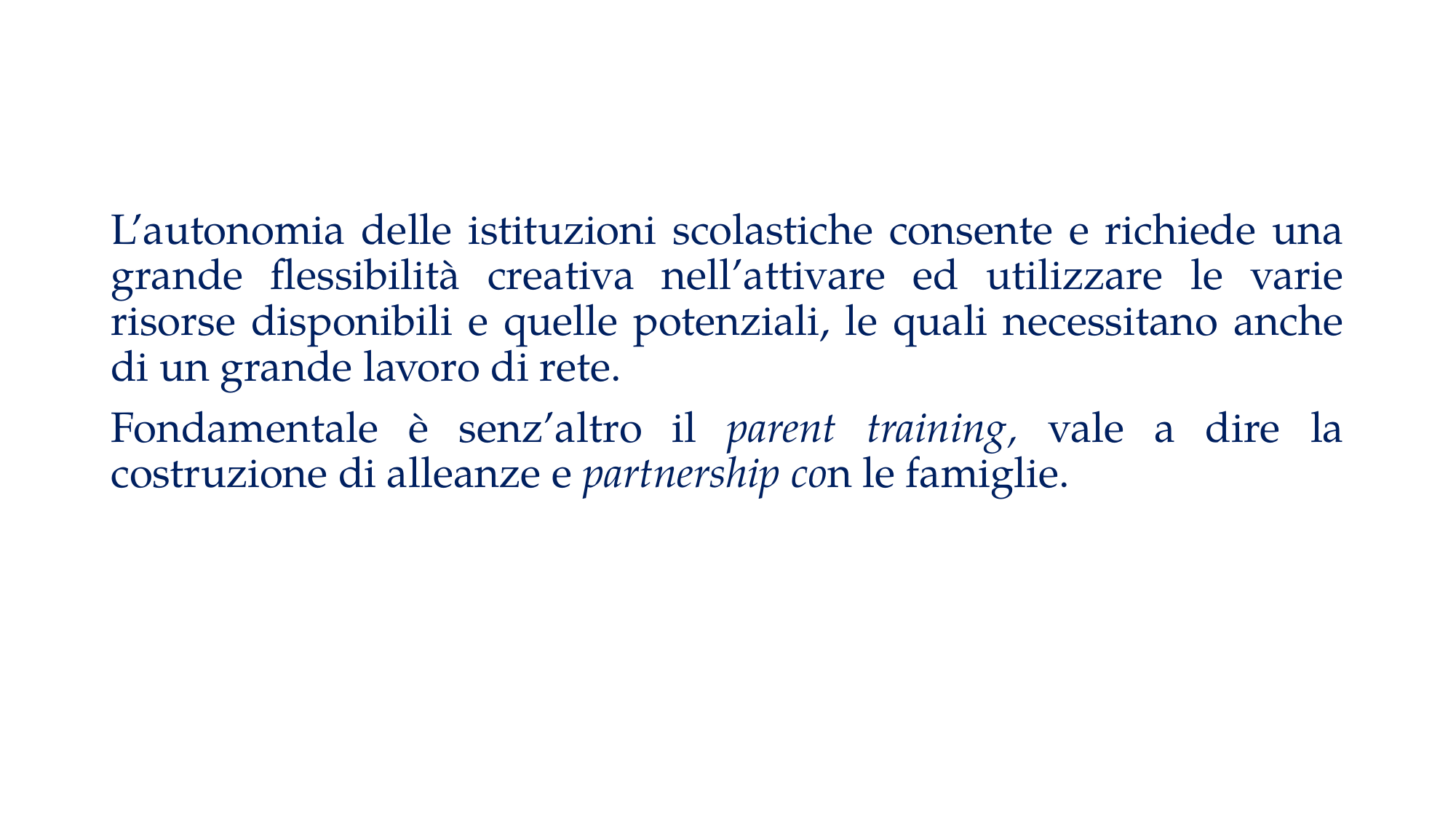

L’autonomia delle istituzioni scolastiche consente e richiede una grande flessibilità creativa nell’attivare ed utilizzare le varie risorse disponibili e quelle potenziali, le quali necessitano anche di un grande lavoro di rete.
Fondamentale è senz’altro il parent training, vale a dire la costruzione di alleanze e partnership con le famiglie.